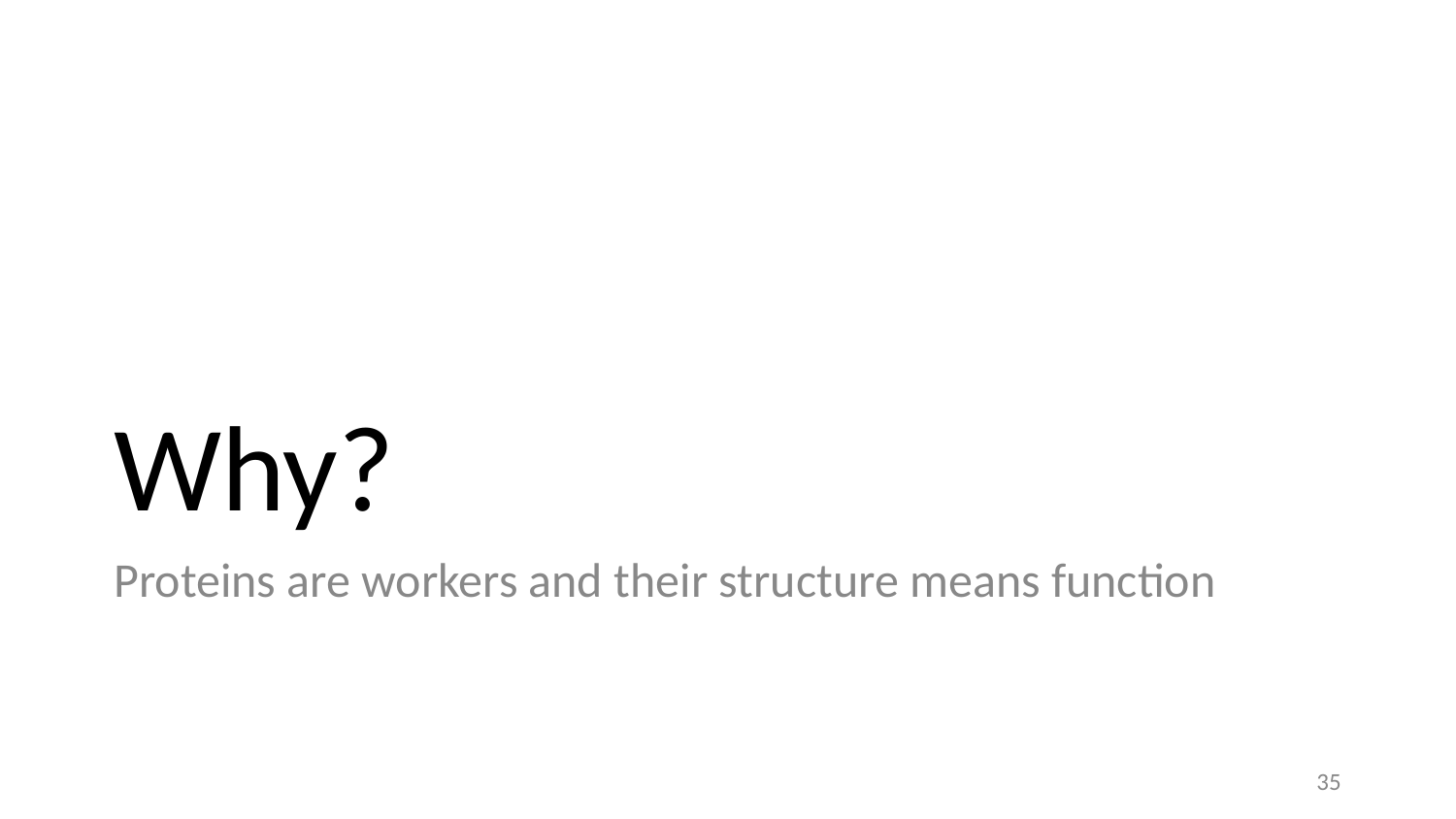

# Why?
Proteins are workers and their structure means function
35